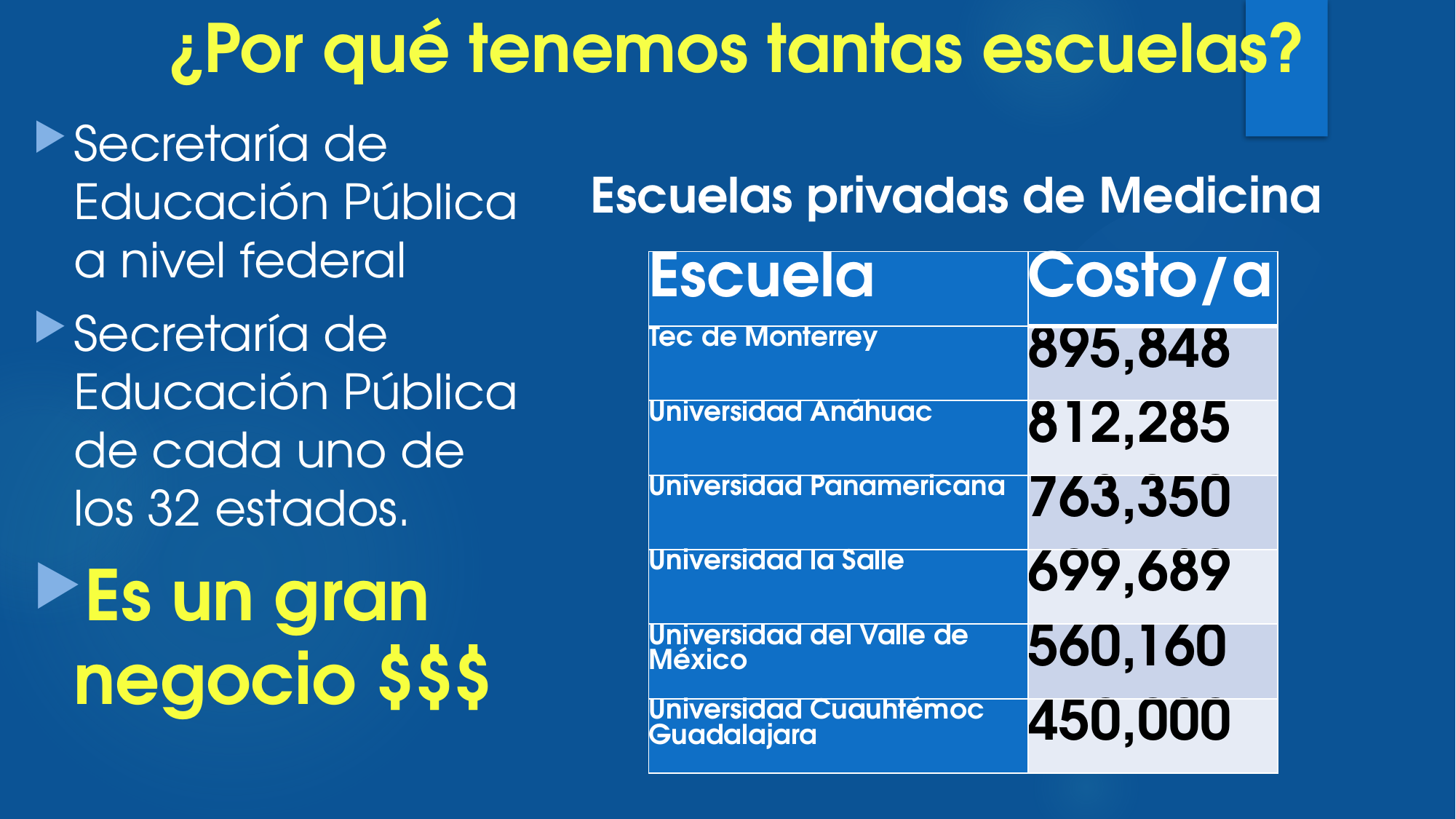

# ¿Por qué tenemos tantas escuelas?
Secretaría de Educación Pública a nivel federal
Secretaría de Educación Pública de cada uno de los 32 estados.
Es un gran negocio $$$
Escuelas privadas de Medicina
| Escuela | Costo/a |
| --- | --- |
| Tec de Monterrey | 895,848 |
| Universidad Anáhuac | 812,285 |
| Universidad Panamericana | 763,350 |
| Universidad la Salle | 699,689 |
| Universidad del Valle de México | 560,160 |
| Universidad Cuauhtémoc Guadalajara | 450,000 |